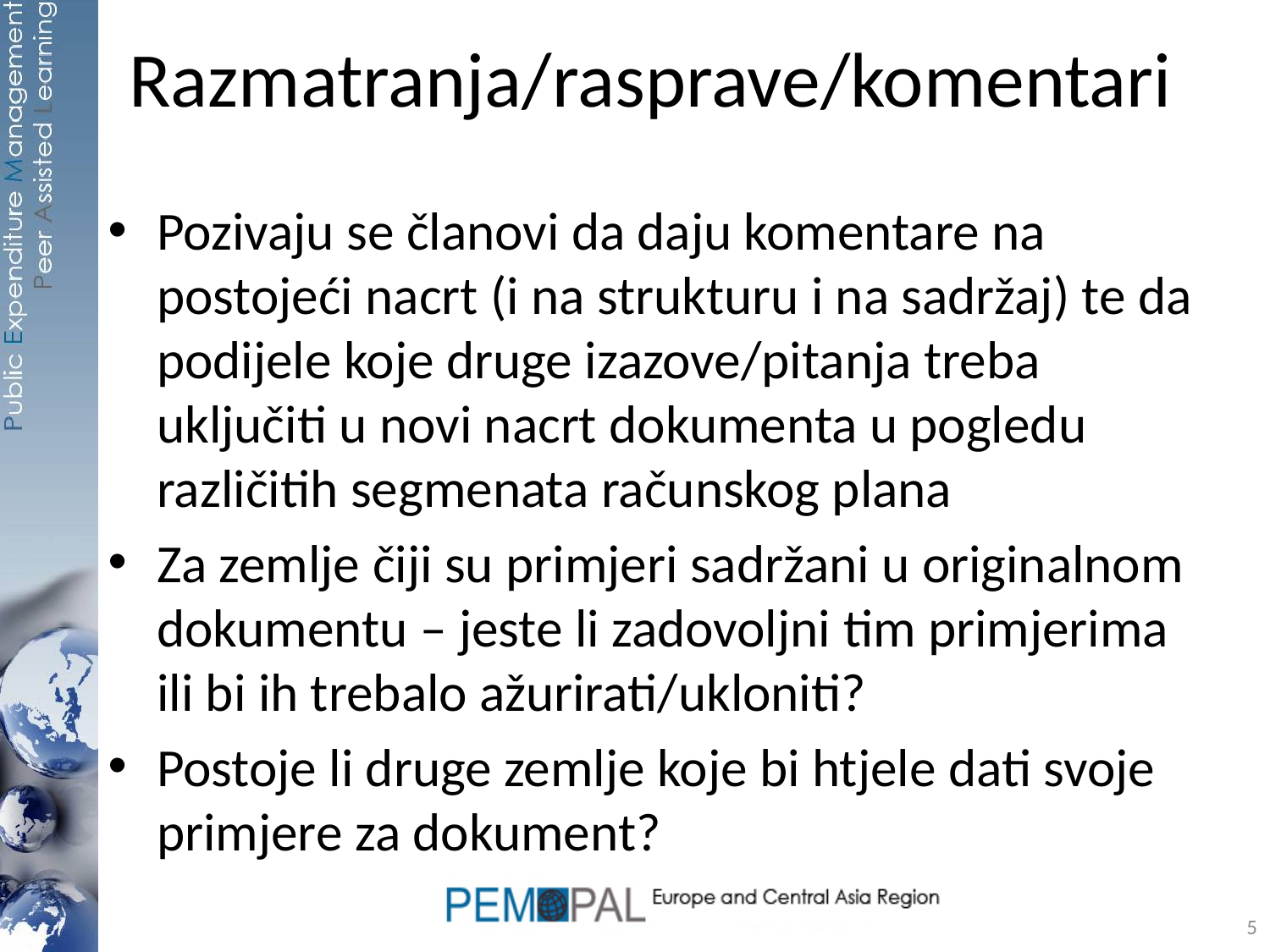

# Razmatranja/rasprave/komentari
Pozivaju se članovi da daju komentare na postojeći nacrt (i na strukturu i na sadržaj) te da podijele koje druge izazove/pitanja treba uključiti u novi nacrt dokumenta u pogledu različitih segmenata računskog plana
Za zemlje čiji su primjeri sadržani u originalnom dokumentu – jeste li zadovoljni tim primjerima ili bi ih trebalo ažurirati/ukloniti?
Postoje li druge zemlje koje bi htjele dati svoje primjere za dokument?

5